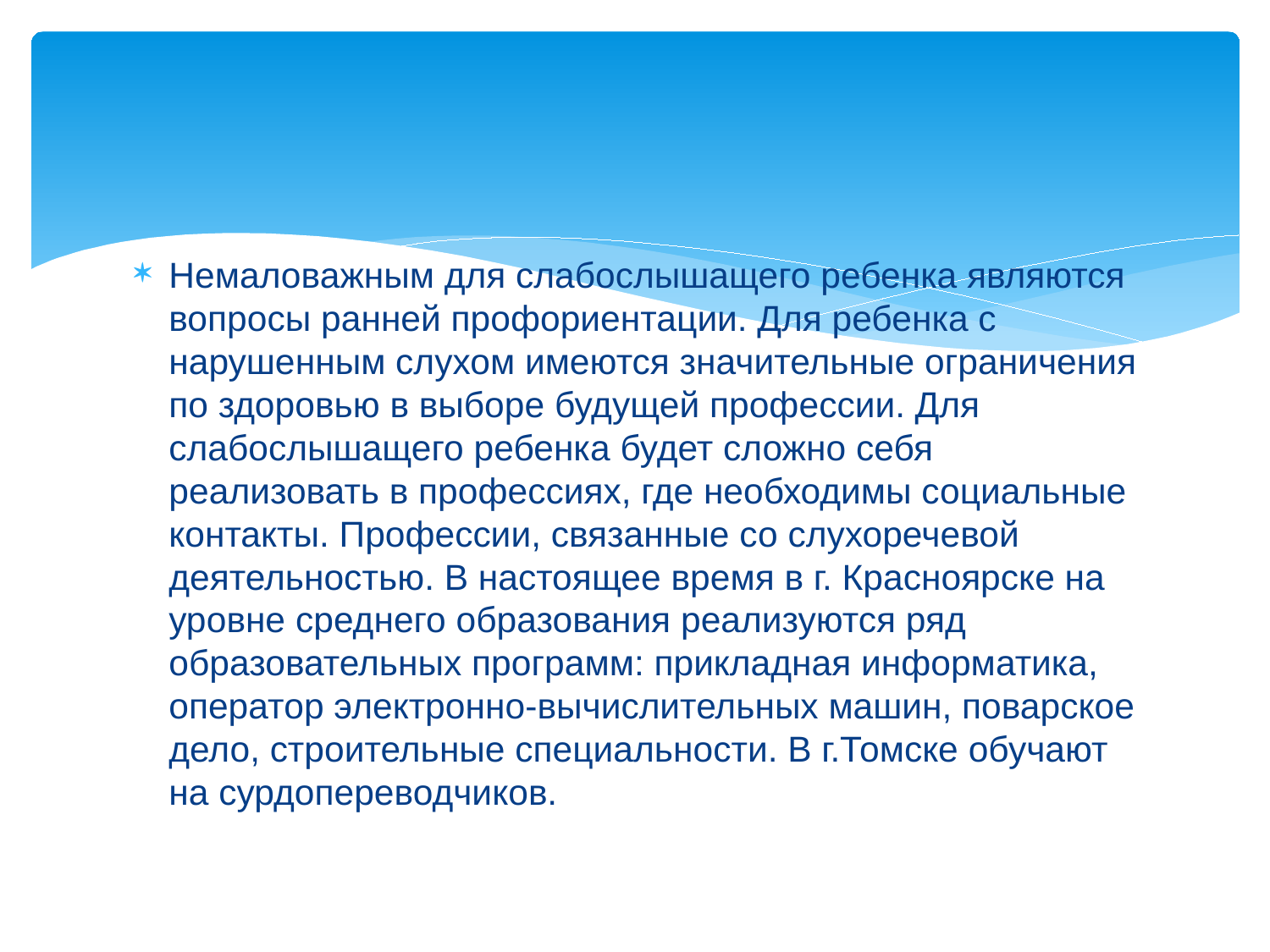

#
Немаловажным для слабослышащего ребенка являются вопросы ранней профориентации. Для ребенка с нарушенным слухом имеются значительные ограничения по здоровью в выборе будущей профессии. Для слабослышащего ребенка будет сложно себя реализовать в профессиях, где необходимы социальные контакты. Профессии, связанные со слухоречевой деятельностью. В настоящее время в г. Красноярске на уровне среднего образования реализуются ряд образовательных программ: прикладная информатика,  оператор электронно-вычислительных машин, поварское дело, строительные специальности. В г.Томске обучают на сурдопереводчиков.